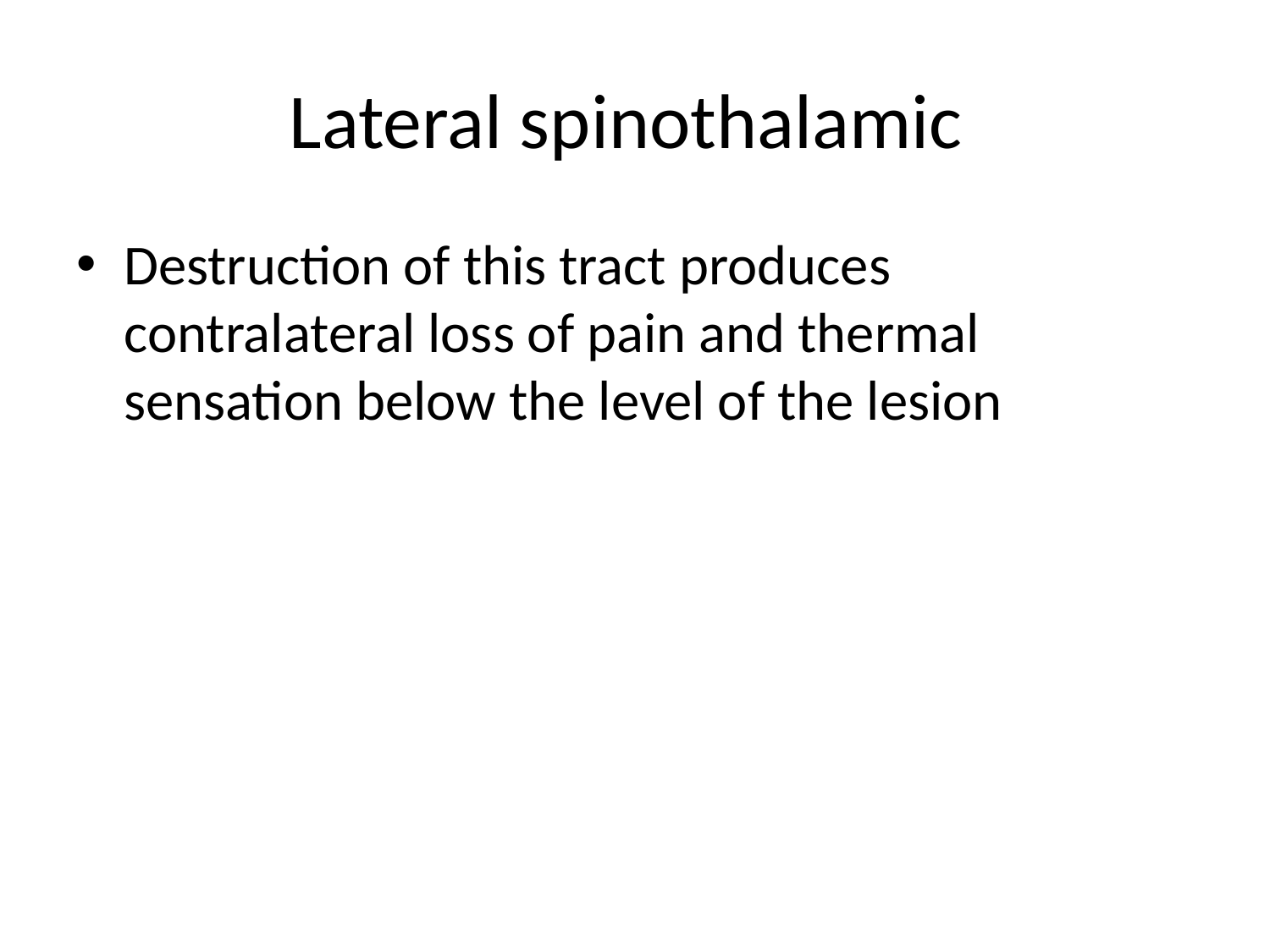

# Lateral spinothalamic
Destruction of this tract produces contralateral loss of pain and thermal sensation below the level of the lesion